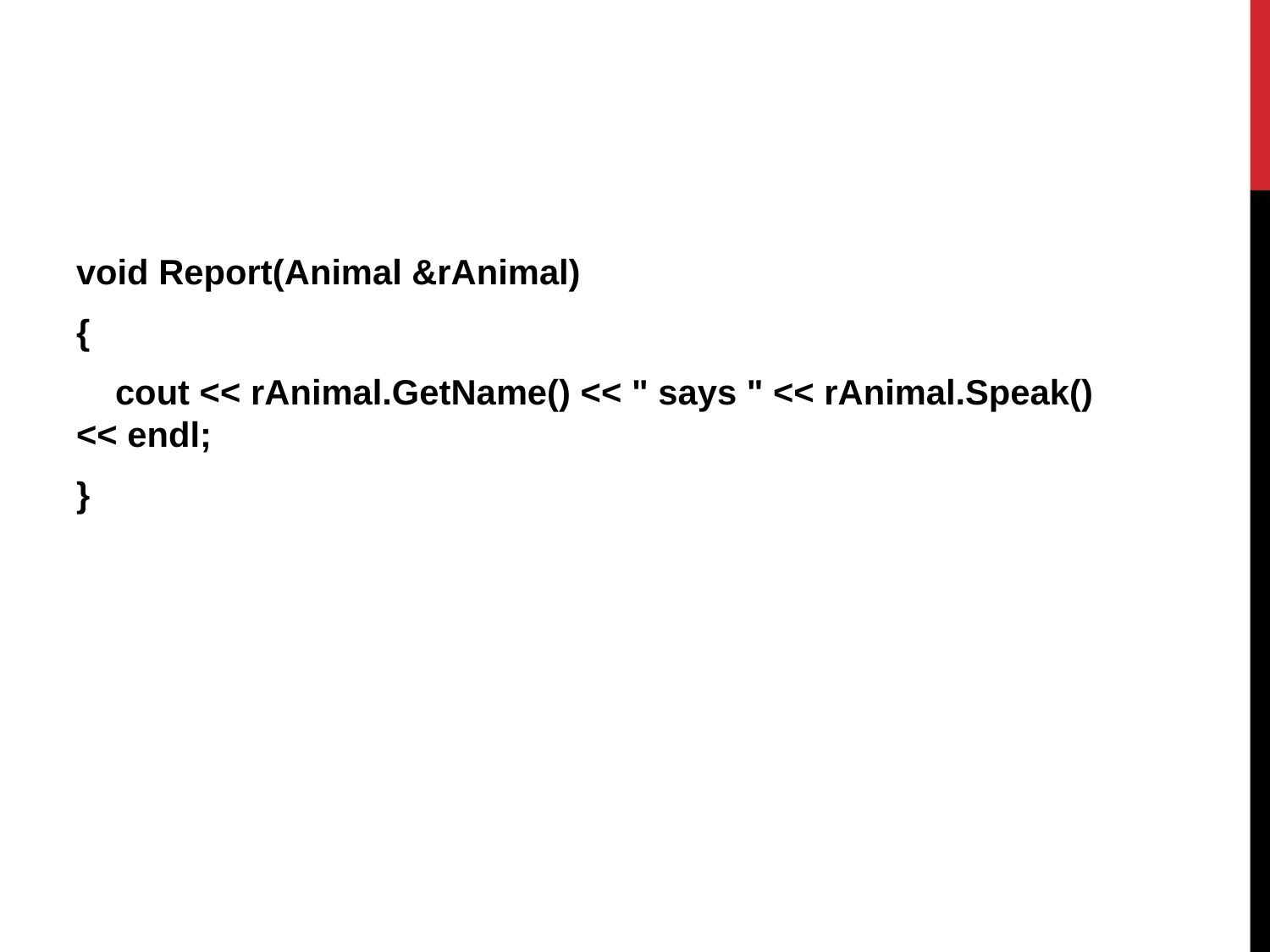

void Report(Animal &rAnimal)
{
    cout << rAnimal.GetName() << " says " << rAnimal.Speak() << endl;
}